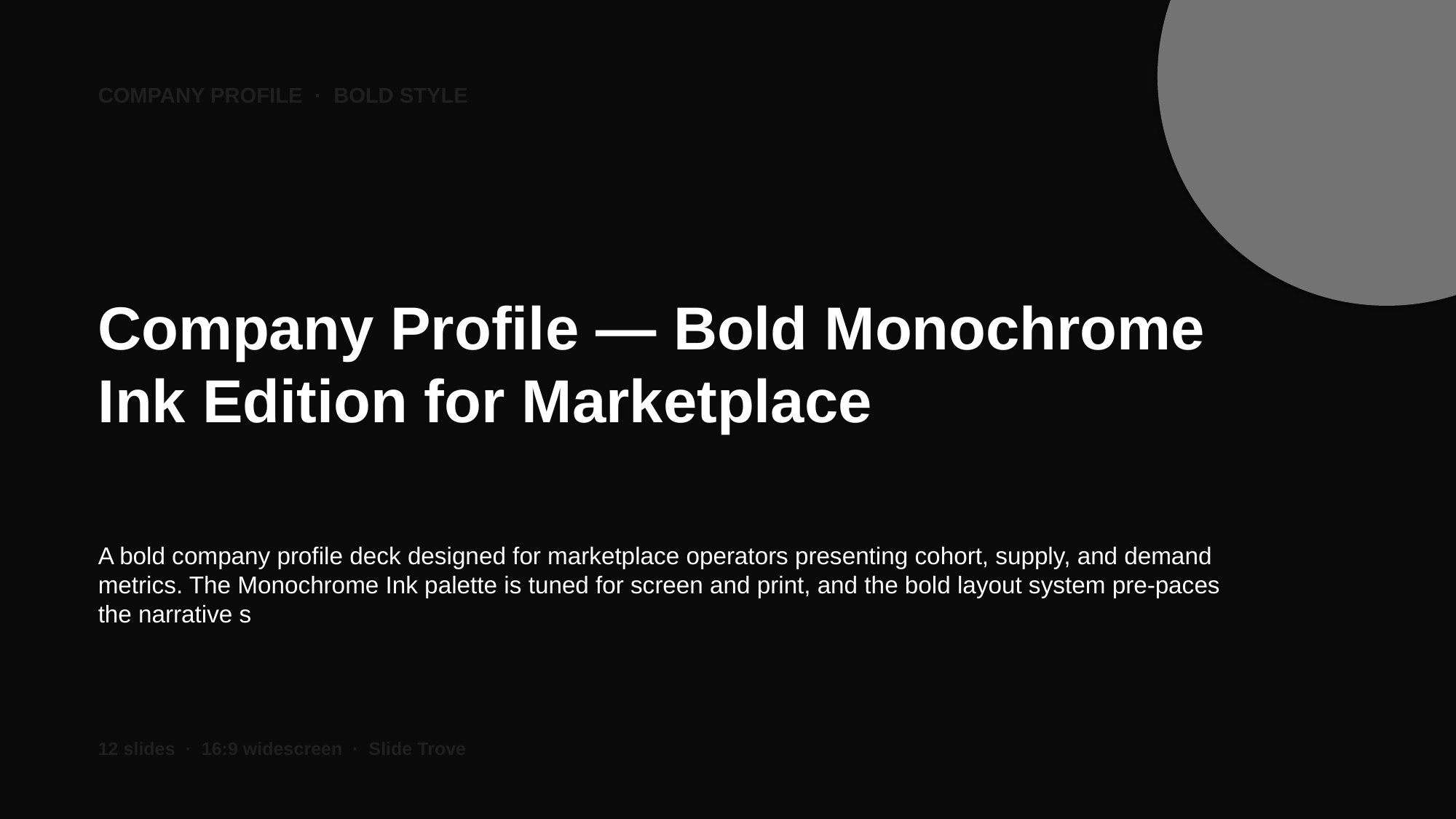

COMPANY PROFILE  ·  BOLD STYLE
Company Profile — Bold Monochrome Ink Edition for Marketplace
A bold company profile deck designed for marketplace operators presenting cohort, supply, and demand metrics. The Monochrome Ink palette is tuned for screen and print, and the bold layout system pre-paces the narrative s
12 slides  ·  16:9 widescreen  ·  Slide Trove